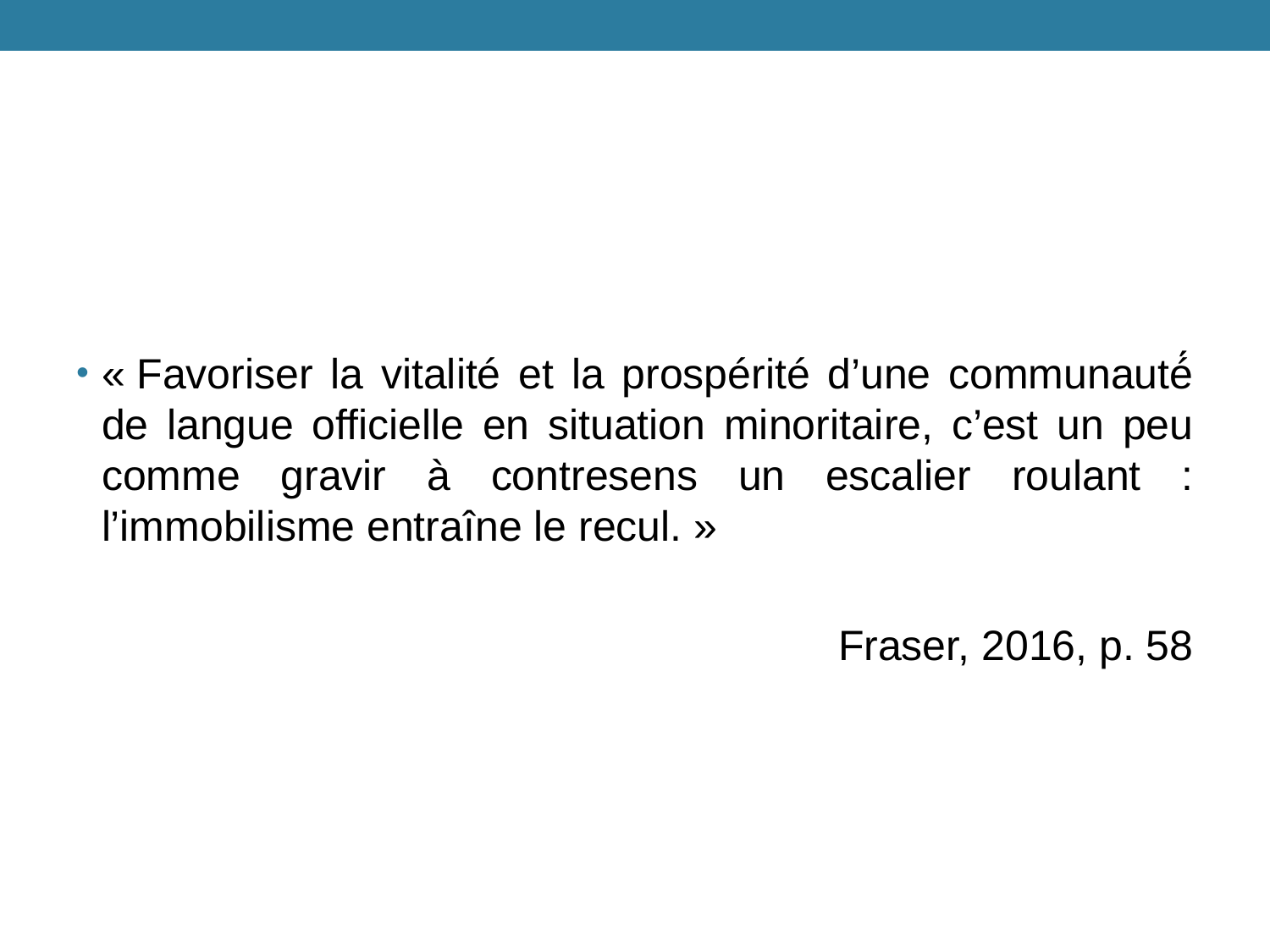

« Favoriser la vitalité et la prospérité d’une communauté́ de langue officielle en situation minoritaire, c’est un peu comme gravir à contresens un escalier roulant : l’immobilisme entraîne le recul. »

Fraser, 2016, p. 58